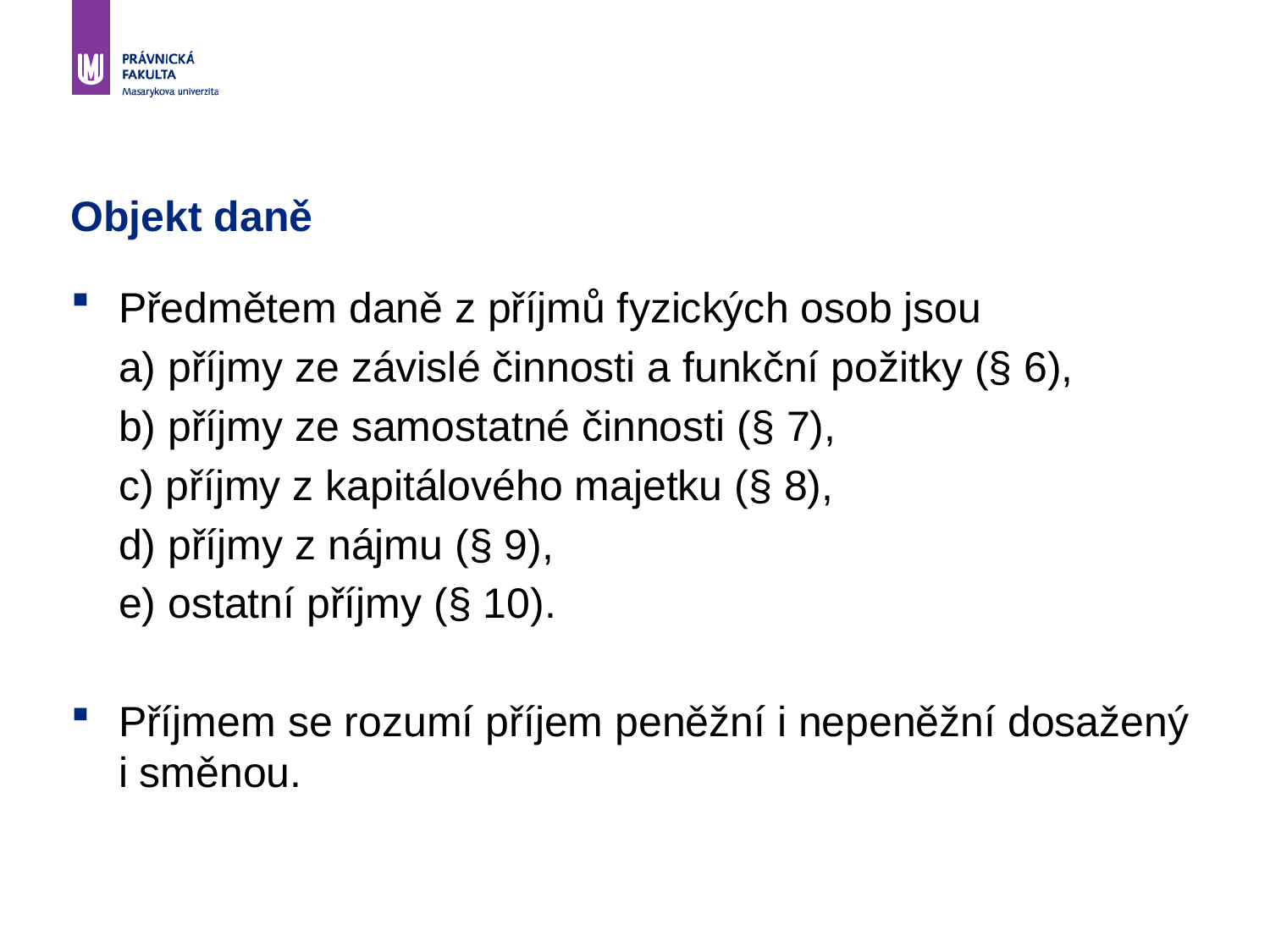

# Objekt daně
Předmětem daně z příjmů fyzických osob jsou
	a) příjmy ze závislé činnosti a funkční požitky (§ 6),
	b) příjmy ze samostatné činnosti (§ 7),
	c) příjmy z kapitálového majetku (§ 8),
	d) příjmy z nájmu (§ 9),
	e) ostatní příjmy (§ 10).

Příjmem se rozumí příjem peněžní i nepeněžní dosažený i směnou.